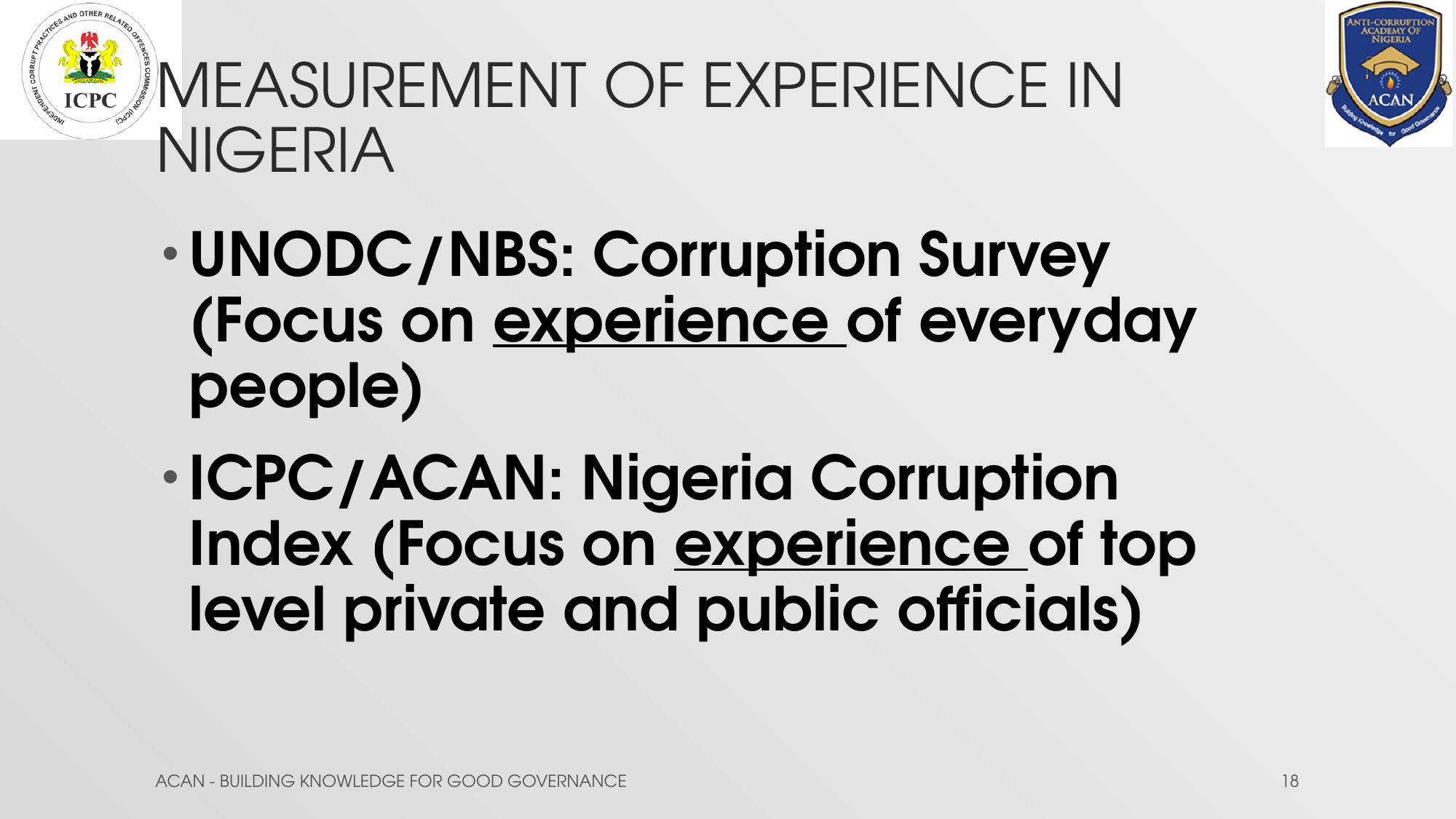

# Measurement of experience in Nigeria
UNODC/NBS: Corruption Survey (Focus on experience of everyday people)
ICPC/ACAN: Nigeria Corruption Index (Focus on experience of top level private and public officials)

ACAN - BUILDING KNOWLEDGE FOR GOOD GOVERNANCE
18